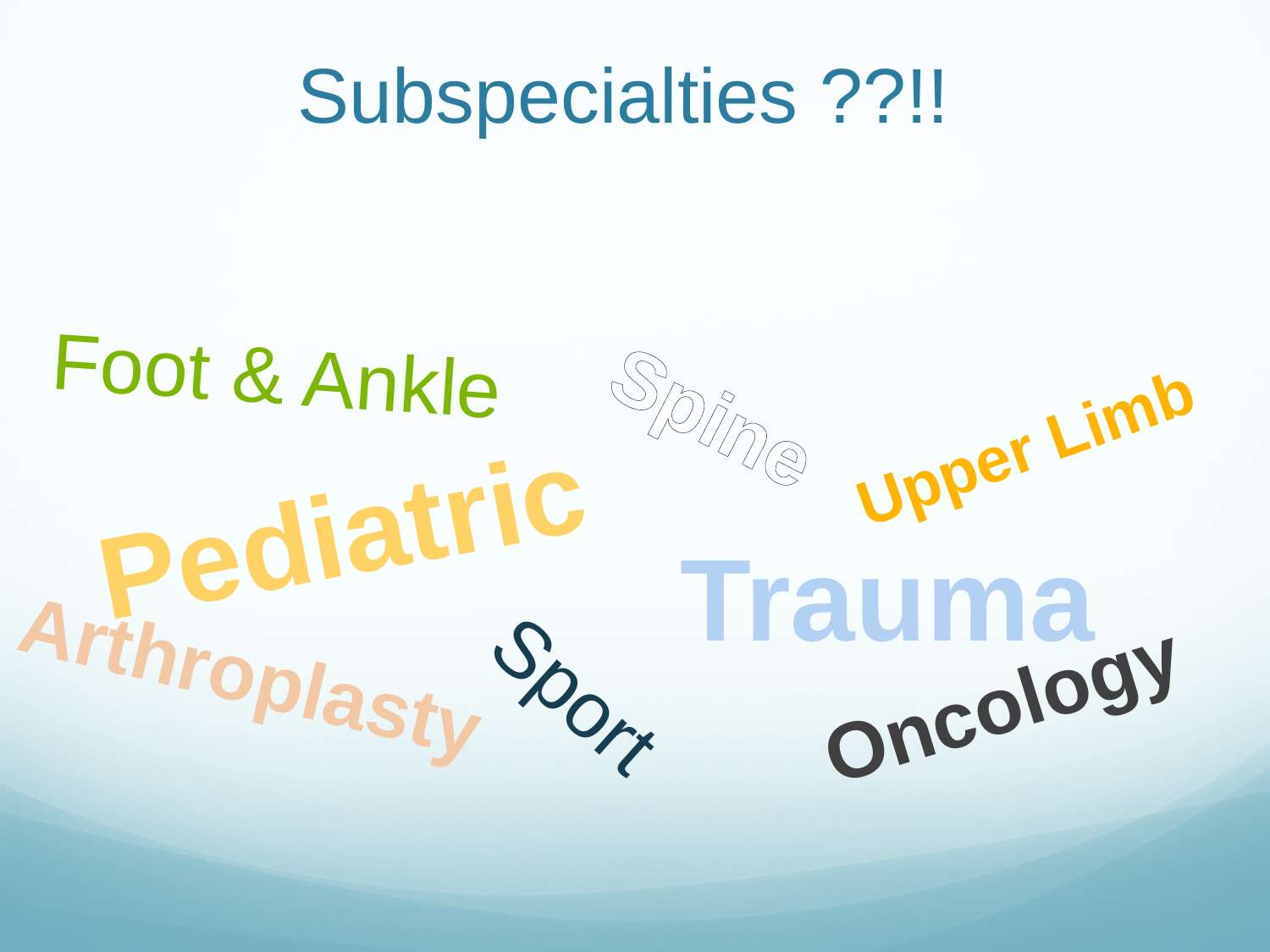

# Subspecialties ??!!
Foot & Ankle
Spine
Upper Limb
Pediatric
Trauma
Arthroplasty
Sport
Oncology